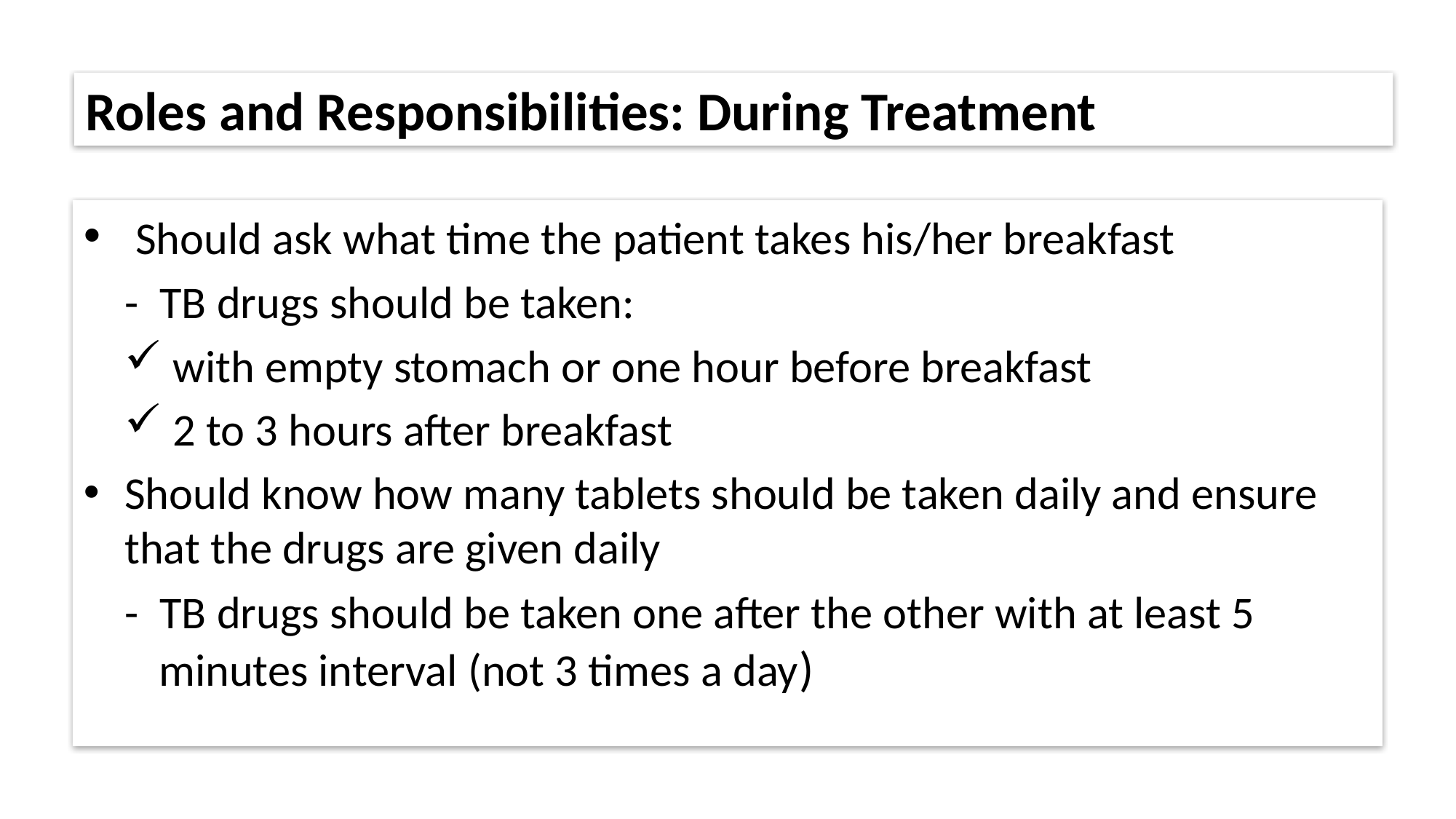

# Roles and Responsibilities: During Treatment
 Should ask what time the patient takes his/her breakfast
    -  TB drugs should be taken:
 with empty stomach or one hour before breakfast
 2 to 3 hours after breakfast
Should know how many tablets should be taken daily and ensure that the drugs are given daily
    -  TB drugs should be taken one after the other with at least 5 minutes interval (not 3 times a day)